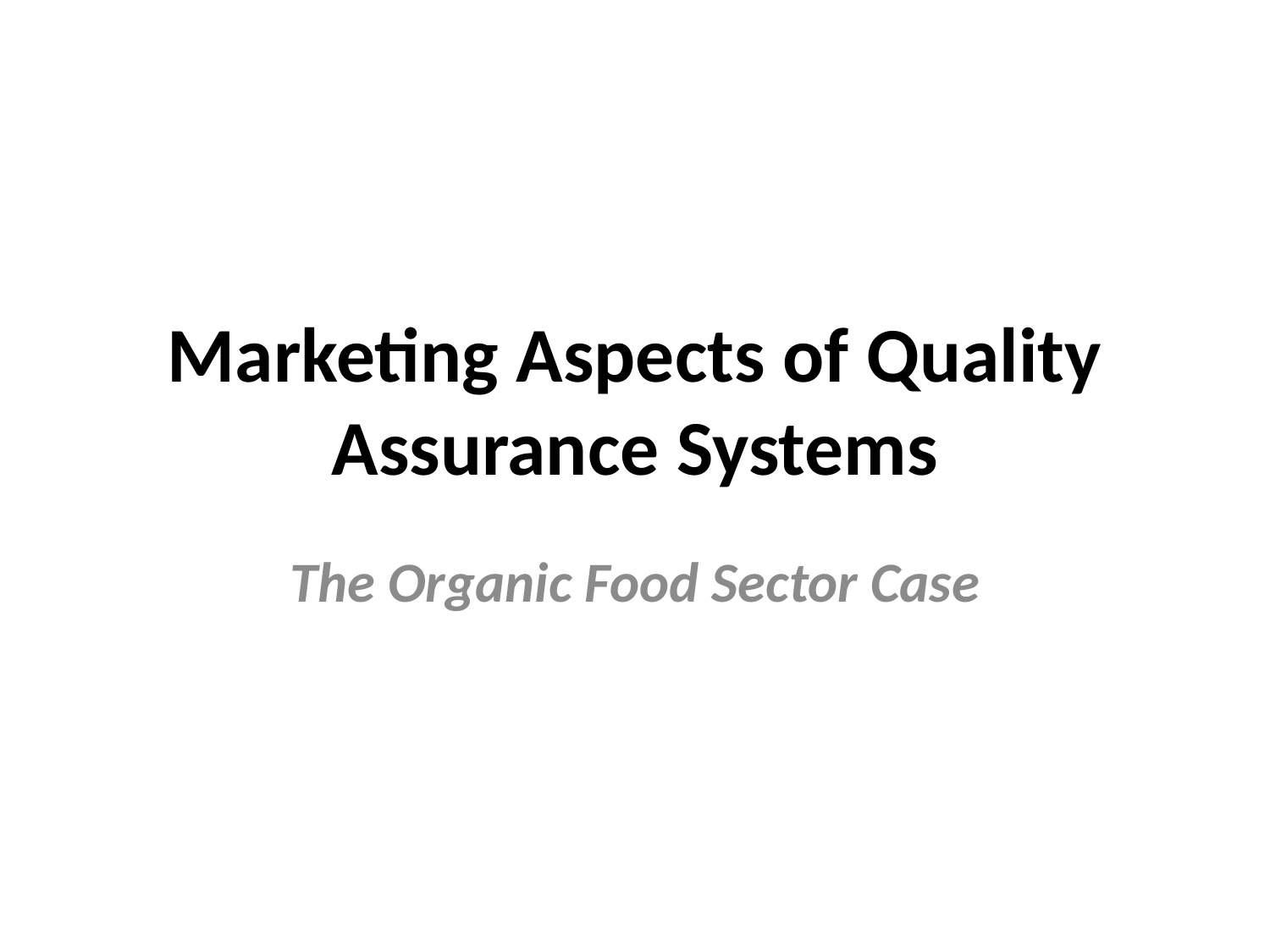

# Marketing Aspects of Quality Assurance Systems
The Organic Food Sector Case